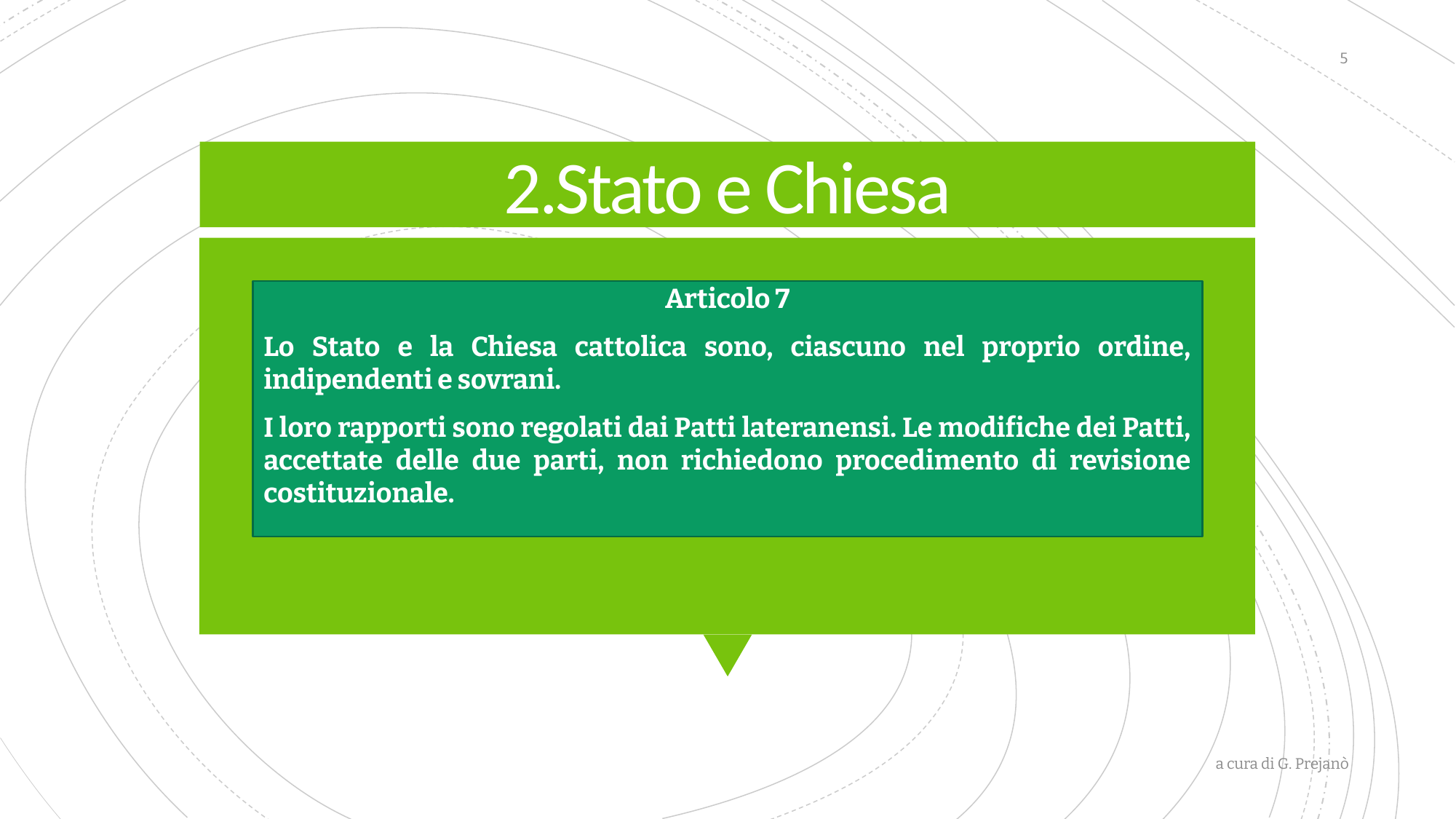

5
# 2.Stato e Chiesa
Articolo 7
Lo Stato e la Chiesa cattolica sono, ciascuno nel proprio ordine, indipendenti e sovrani.
I loro rapporti sono regolati dai Patti lateranensi. Le modifiche dei Patti, accettate delle due parti, non richiedono procedimento di revisione costituzionale.
a cura di G. Prejanò